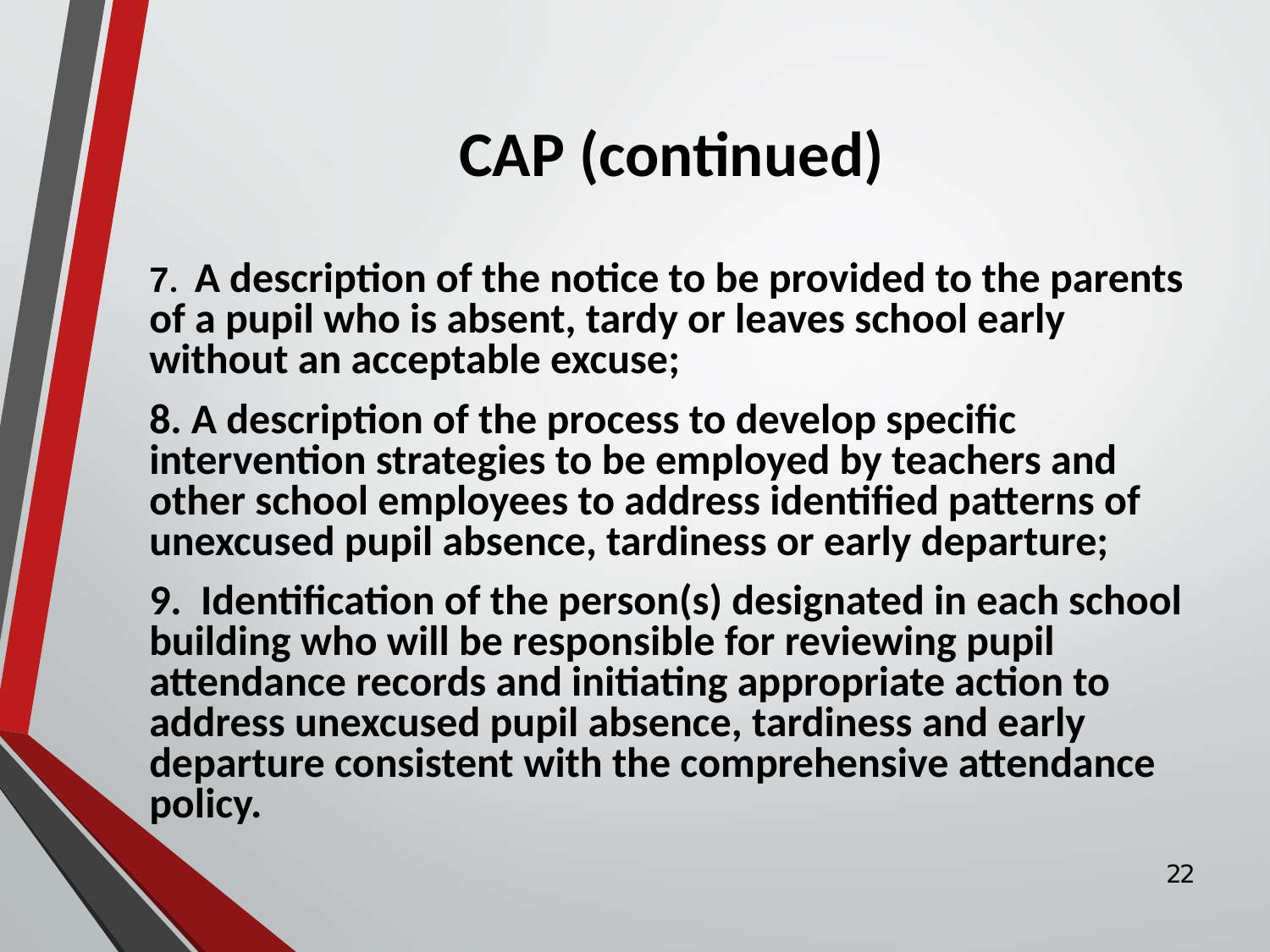

# CAP (continued)
7.  A description of the notice to be provided to the parents of a pupil who is absent, tardy or leaves school early without an acceptable excuse;
8. A description of the process to develop specific intervention strategies to be employed by teachers and other school employees to address identified patterns of unexcused pupil absence, tardiness or early departure;
9.  Identification of the person(s) designated in each school building who will be responsible for reviewing pupil attendance records and initiating appropriate action to address unexcused pupil absence, tardiness and early departure consistent with the comprehensive attendance policy.

22